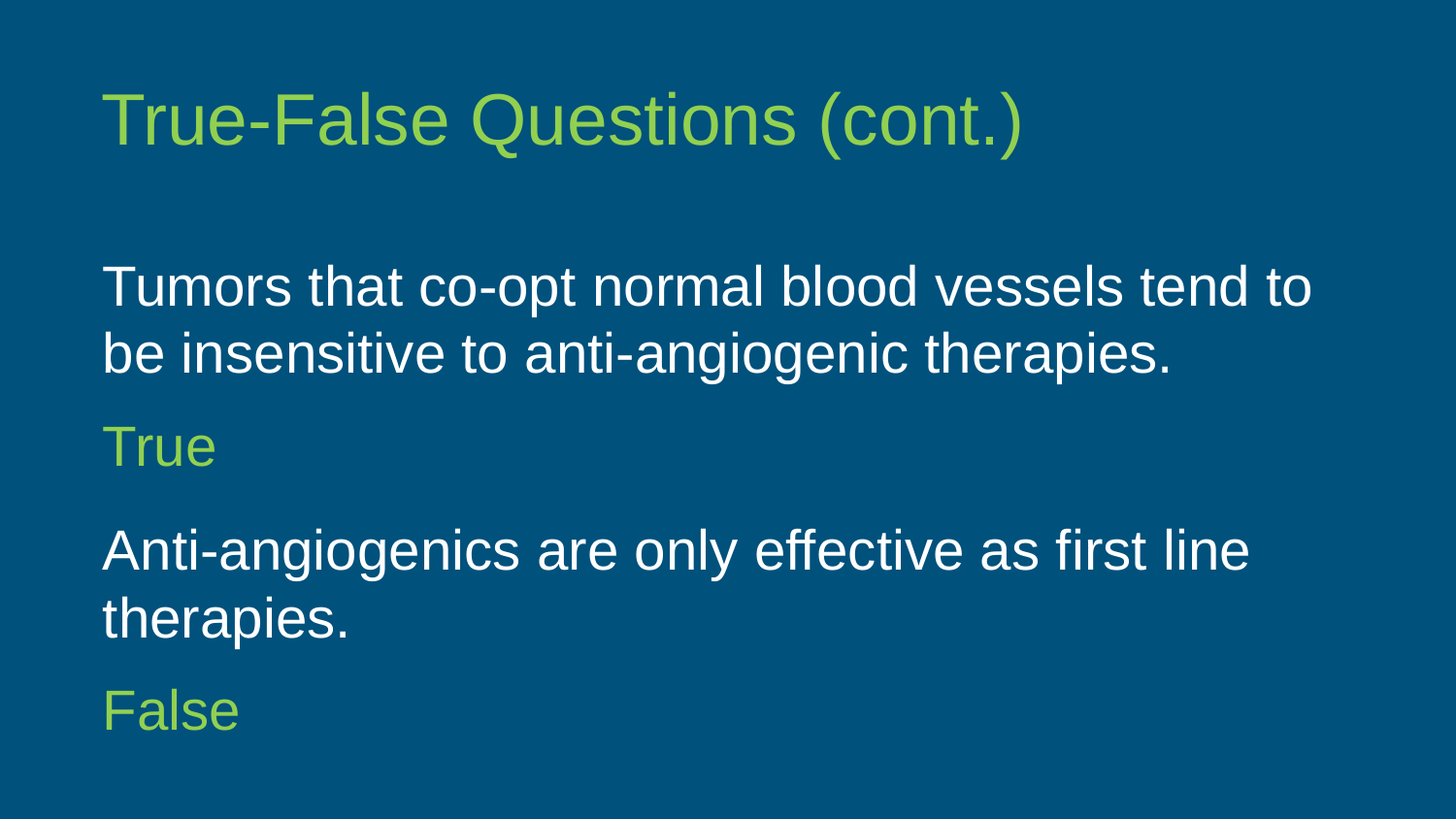

True-False Questions (cont.)

Tumors that co-opt normal blood vessels tend to be insensitive to anti-angiogenic therapies.
True
Anti-angiogenics are only effective as first line therapies.
False